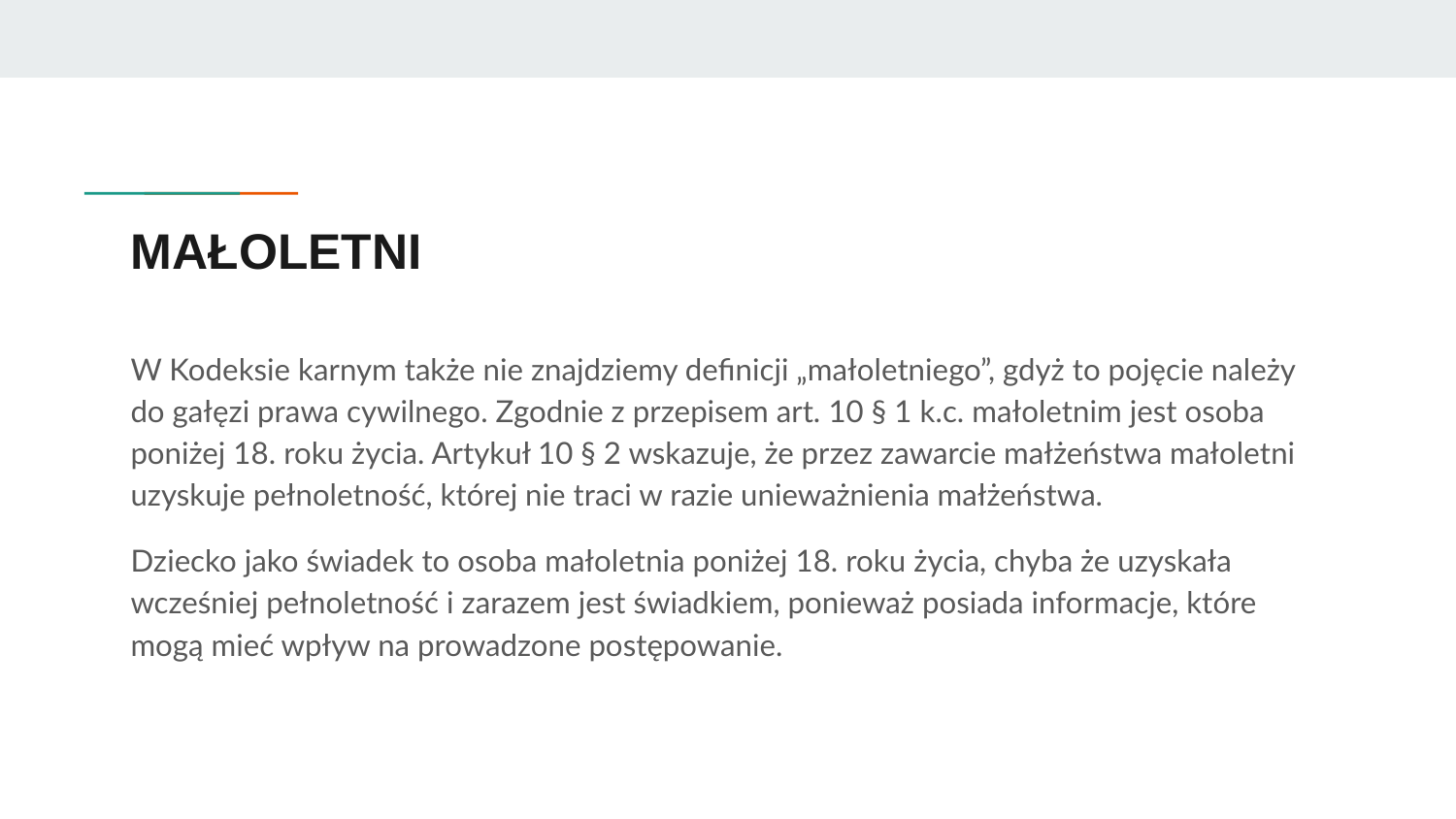

# MAŁOLETNI
W Kodeksie karnym także nie znajdziemy definicji „małoletniego”, gdyż to pojęcie należy do gałęzi prawa cywilnego. Zgodnie z przepisem art. 10 § 1 k.c. małoletnim jest osoba poniżej 18. roku życia. Artykuł 10 § 2 wskazuje, że przez zawarcie małżeństwa małoletni uzyskuje pełnoletność, której nie traci w razie unieważnienia małżeństwa.
Dziecko jako świadek to osoba małoletnia poniżej 18. roku życia, chyba że uzyskała wcześniej pełnoletność i zarazem jest świadkiem, ponieważ posiada informacje, które mogą mieć wpływ na prowadzone postępowanie.